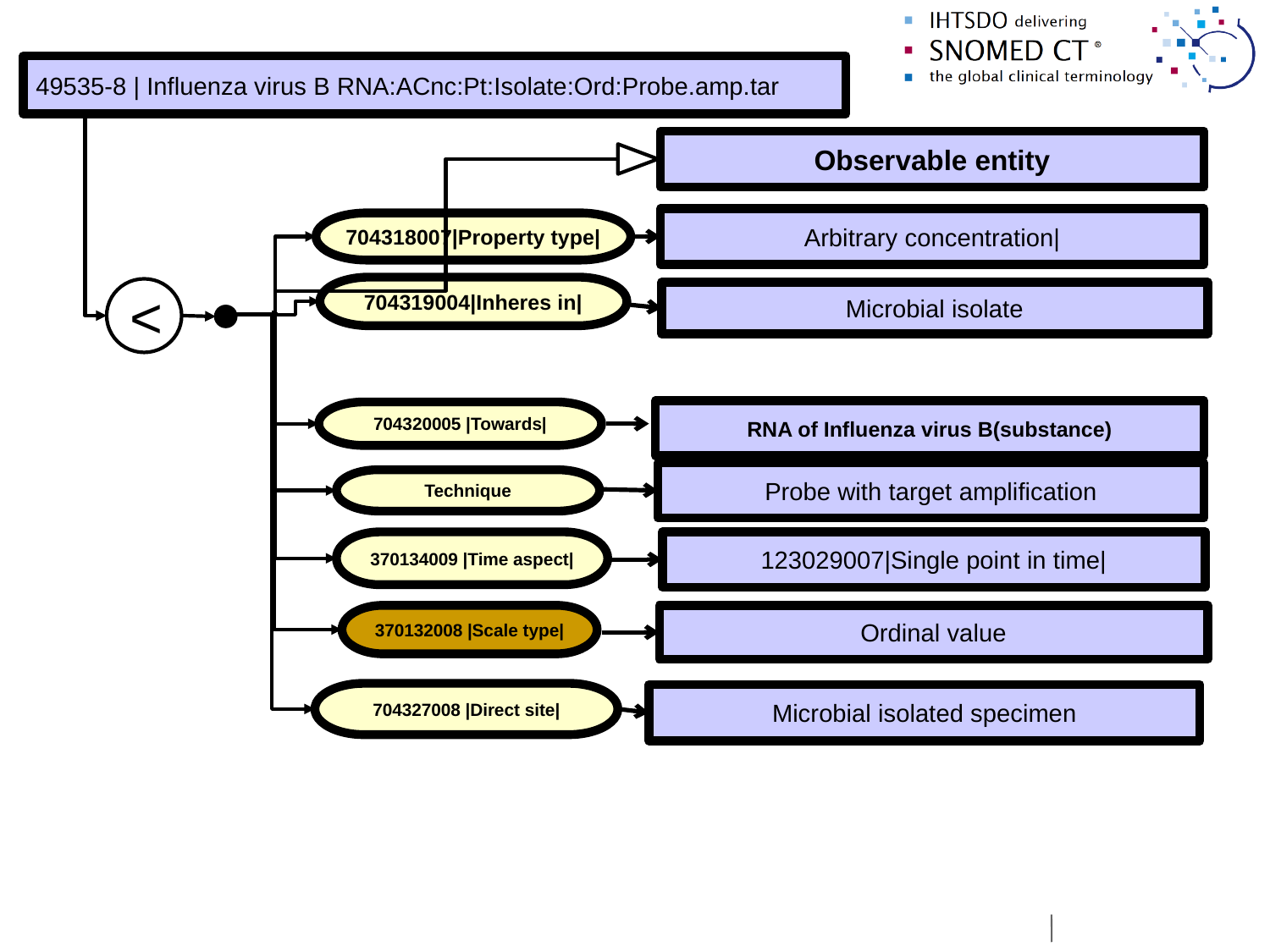

# Agreed flattened quality observable model template for trial use
49535-8 | Influenza virus B RNA:ACnc:Pt:Isolate:Ord:Probe.amp.tar
Observable entity

Arbitrary concentration|
704318007|Property type|

704319004|Inheres in|
<
Microbial isolate

RNA of Influenza virus B(substance)
704320005 |Towards|
Probe with target amplification
Technique
370134009 |Time aspect|
123029007|Single point in time|
Ordinal value
370132008 |Scale type|
704327008 |Direct site|
Microbial isolated specimen